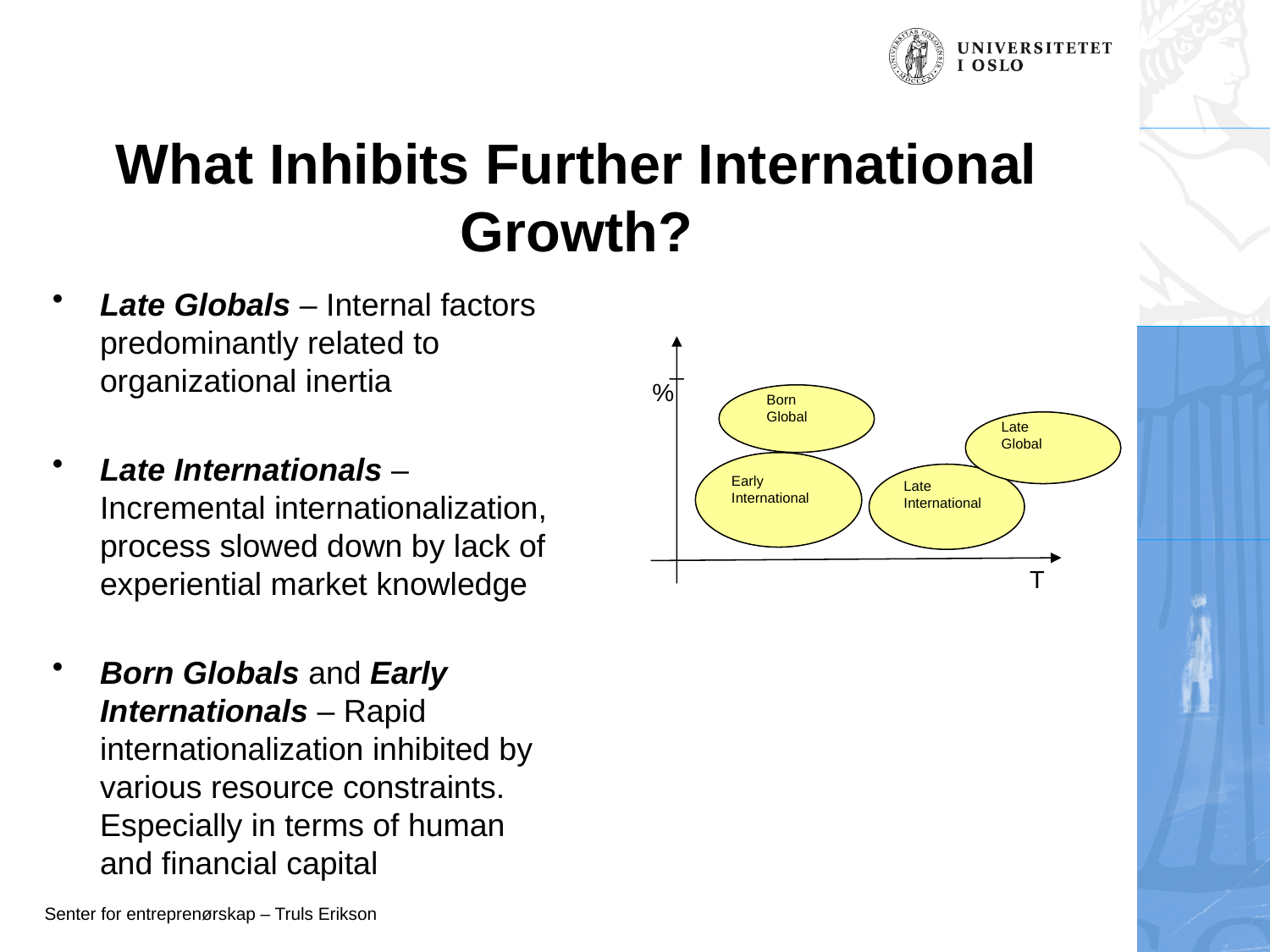

# What Inhibits Further International Growth?
Late Globals – Internal factors predominantly related to organizational inertia

Late Internationals – Incremental internationalization, process slowed down by lack of experiential market knowledge

Born Globals and Early Internationals – Rapid internationalization inhibited by various resource constraints. Especially in terms of human and financial capital

T
%

Born Global

Late Global

Early International
Late International